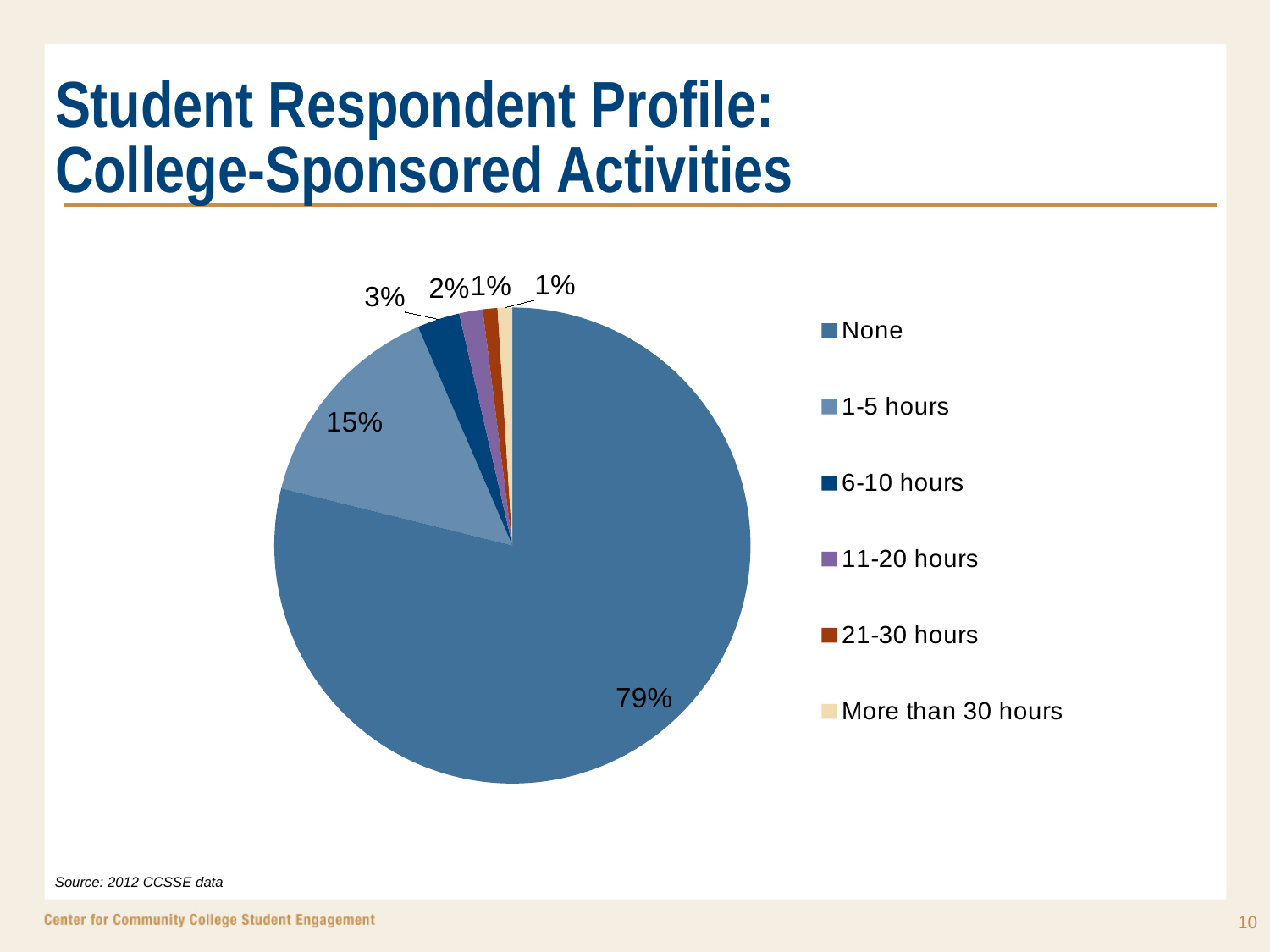

# Student Respondent Profile: College-Sponsored Activities

### Chart

| Category | College Name |
|---|---|
| None | 0.791 |
| 1-5 hours | 0.14700000000000013 |
| 6-10 hours | 0.029 |
| 11-20 hours | 0.016000000000000018 |
| 21-30 hours | 0.010000000000000005 |
| More than 30 hours | 0.010000000000000005 |
Source: 2012 CCSSE data
10